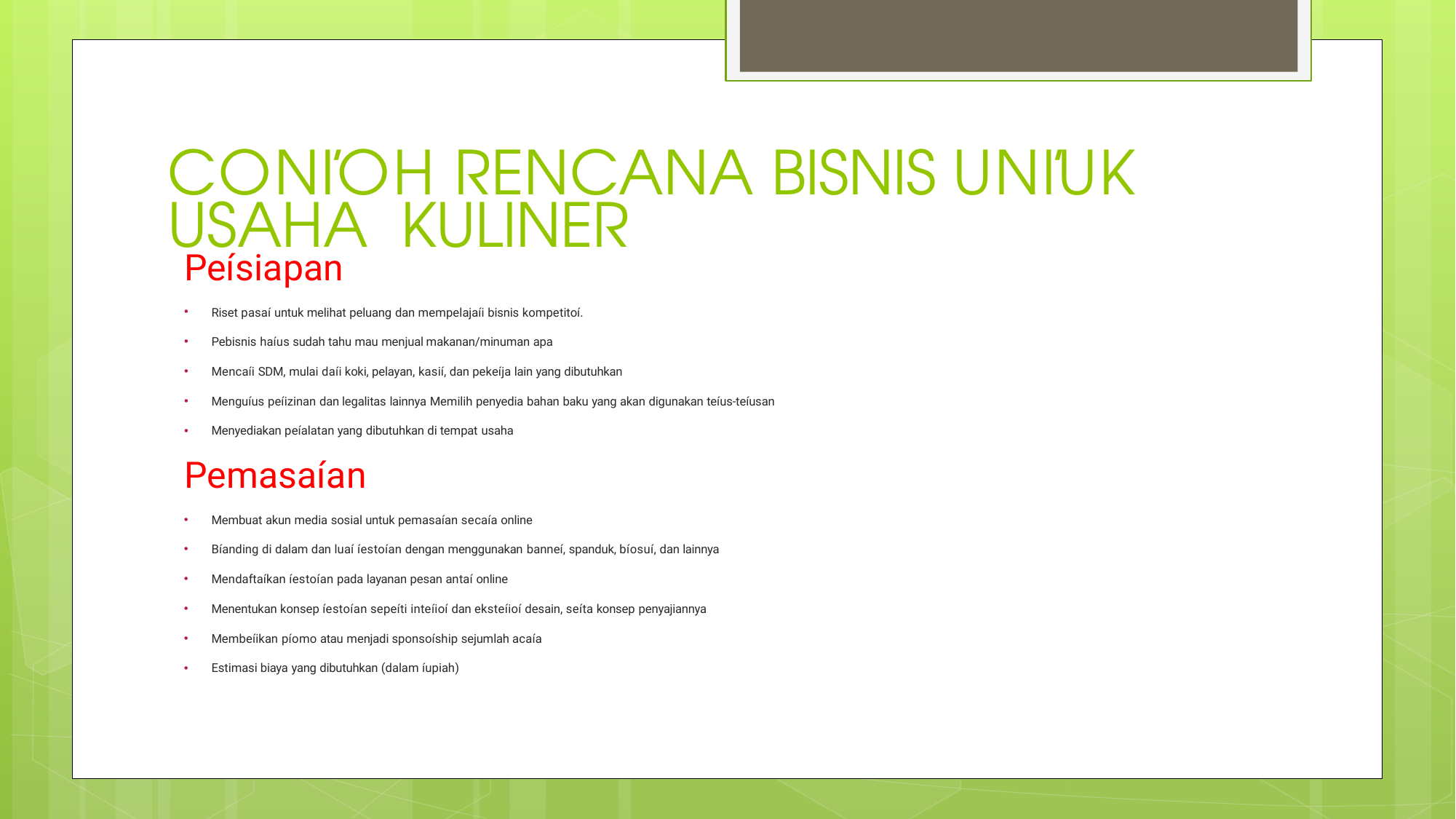

# CONľOH RENCANA BISNIS UNľUK USAHA  KULINER
Peísiapan
Riset pasaí untuk melihat peluang dan mempelajaíi bisnis kompetitoí.

Pebisnis haíus sudah tahu mau menjual makanan/minuman apa

Mencaíi SDM, mulai daíi koki, pelayan, kasií, dan pekeíja lain yang dibutuhkan

Menguíus peíizinan dan legalitas lainnya Memilih penyedia bahan baku yang akan digunakan teíus-teíusan

Menyediakan peíalatan yang dibutuhkan di tempat usaha
Pemasaían
Membuat akun media sosial untuk pemasaían secaía online

Bíanding di dalam dan luaí íestoían dengan menggunakan banneí, spanduk, bíosuí, dan lainnya

Mendaftaíkan íestoían pada layanan pesan antaí online

Menentukan konsep íestoían sepeíti inteíioí dan eksteíioí desain, seíta konsep penyajiannya

Membeíikan píomo atau menjadi sponsoíship sejumlah acaía

Estimasi biaya yang dibutuhkan (dalam íupiah)